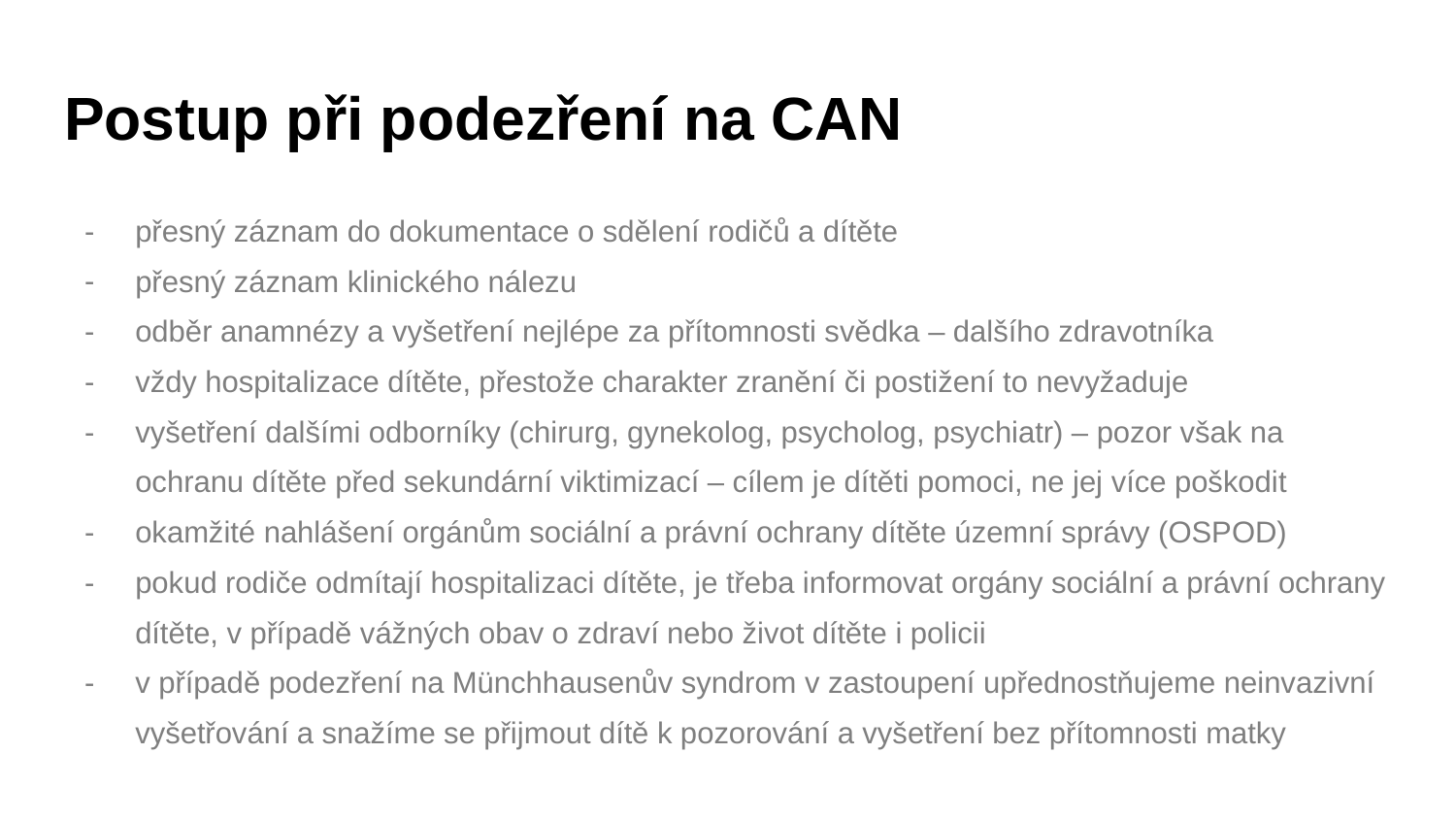

# Postup při podezření na CAN
přesný záznam do dokumentace o sdělení rodičů a dítěte
přesný záznam klinického nálezu
odběr anamnézy a vyšetření nejlépe za přítomnosti svědka – dalšího zdravotníka
vždy hospitalizace dítěte, přestože charakter zranění či postižení to nevyžaduje
vyšetření dalšími odborníky (chirurg, gynekolog, psycholog, psychiatr) – pozor však na ochranu dítěte před sekundární viktimizací – cílem je dítěti pomoci, ne jej více poškodit
okamžité nahlášení orgánům sociální a právní ochrany dítěte územní správy (OSPOD)
pokud rodiče odmítají hospitalizaci dítěte, je třeba informovat orgány sociální a právní ochrany dítěte, v případě vážných obav o zdraví nebo život dítěte i policii
v případě podezření na Münchhausenův syndrom v zastoupení upřednostňujeme neinvazivní vyšetřování a snažíme se přijmout dítě k pozorování a vyšetření bez přítomnosti matky